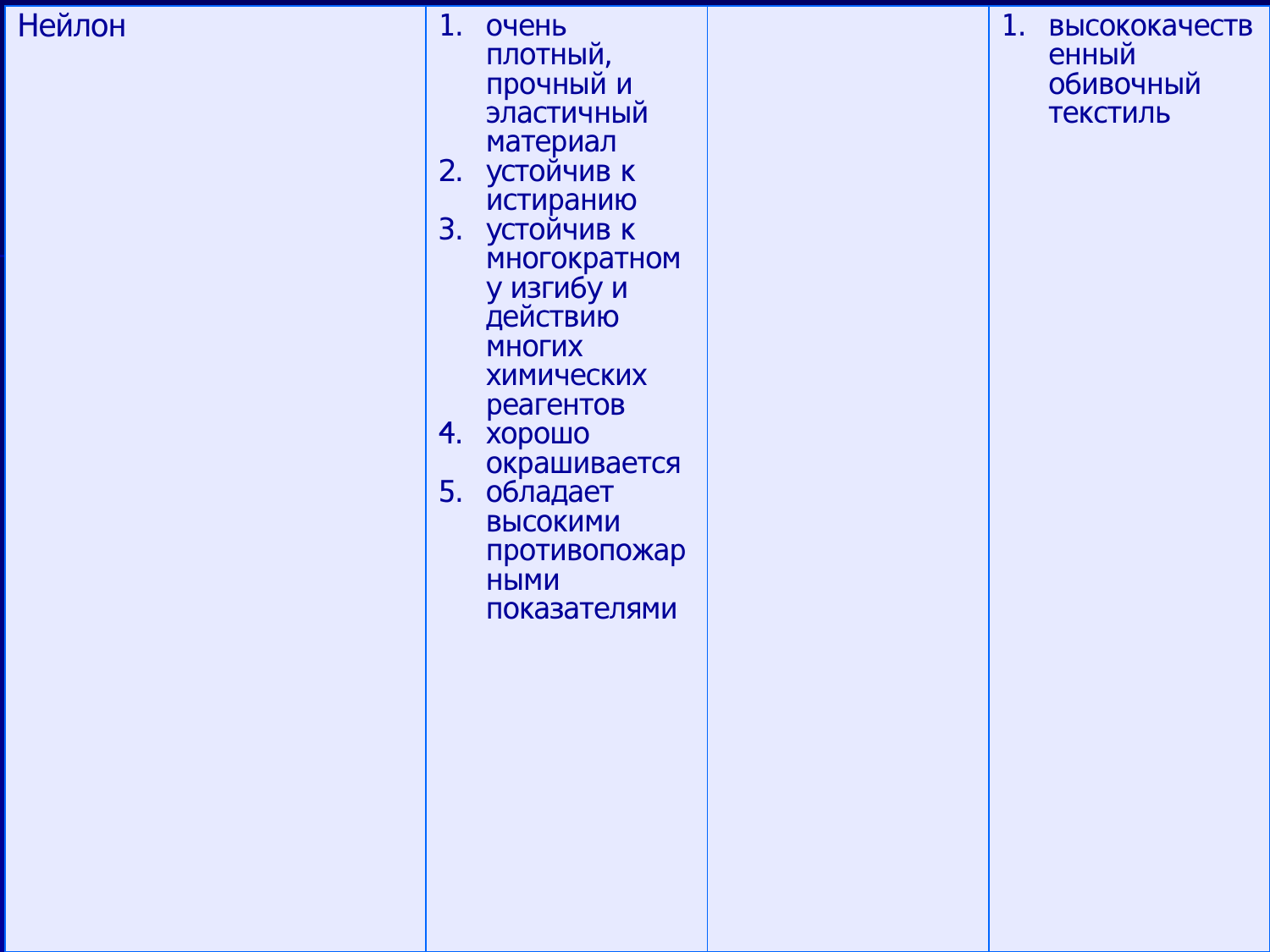

| Нейлон | очень плотный, прочный и эластичный материал устойчив к истиранию устойчив к многократному изгибу и действию многих химических реагентов хорошо окрашивается обладает высокими противопожарными показателями |  | высококачественный обивочный текстиль |
| --- | --- | --- | --- |